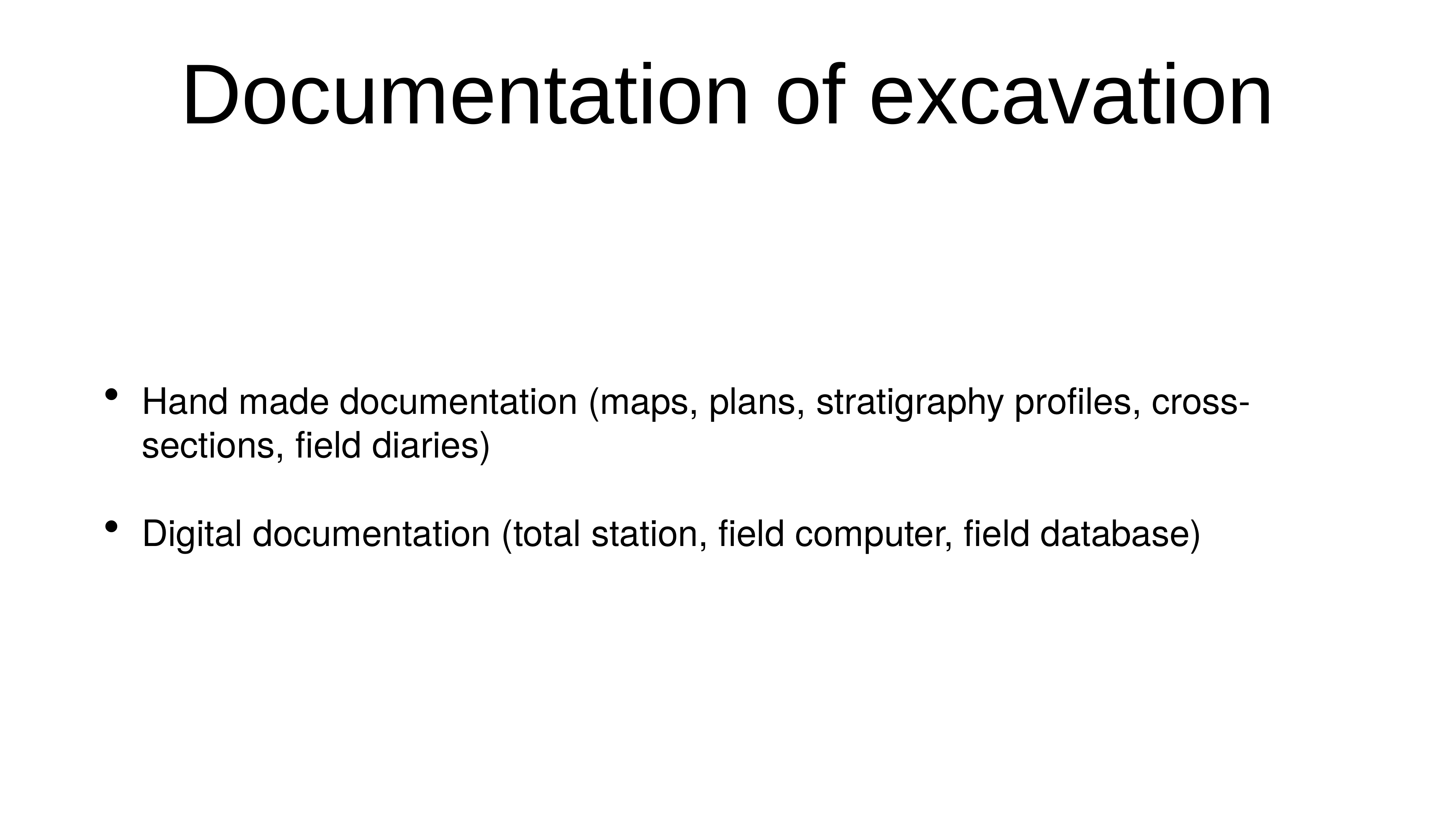

# Documentation of excavation
Hand made documentation (maps, plans, stratigraphy profiles, cross-sections, field diaries)
Digital documentation (total station, field computer, field database)